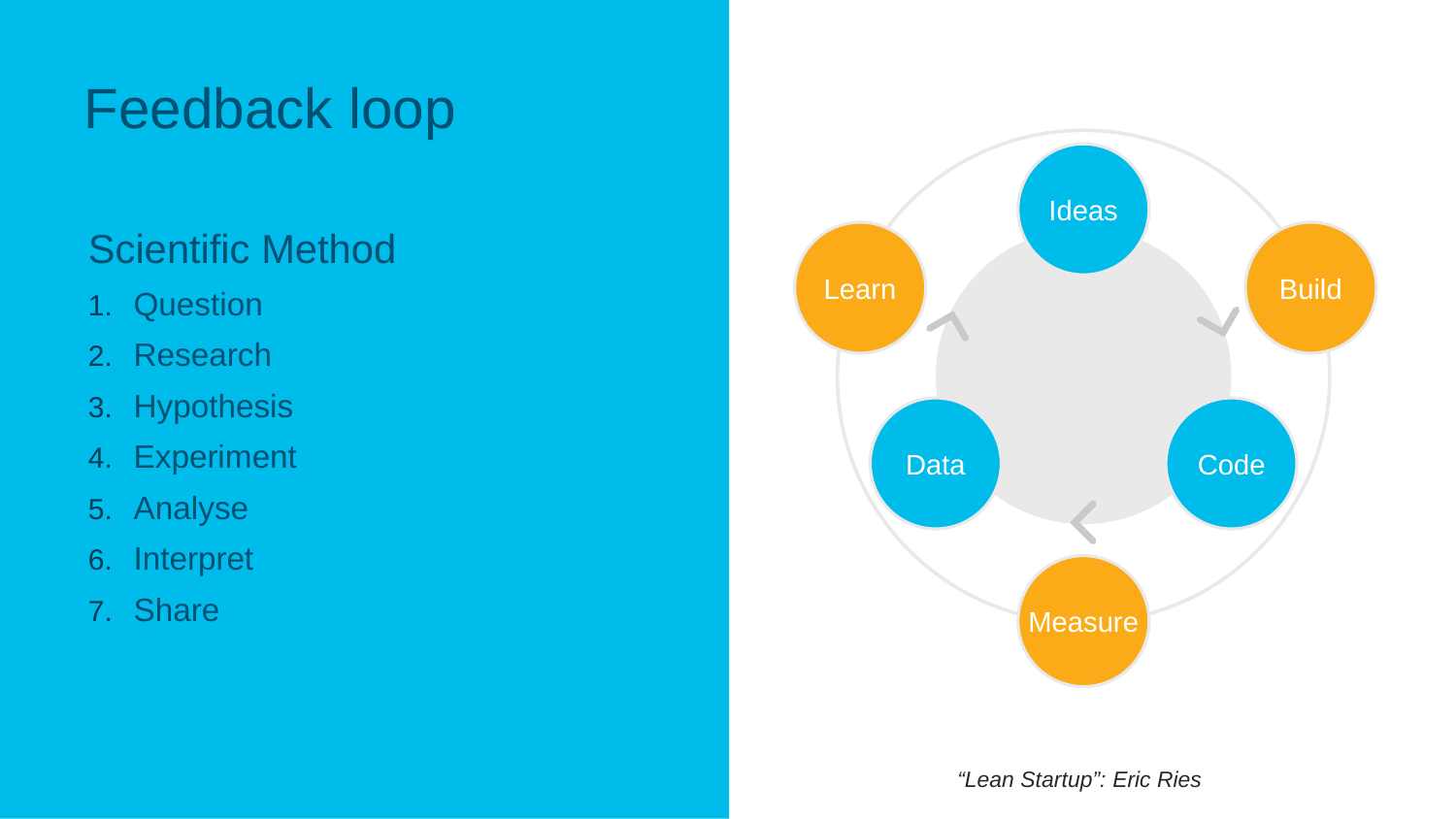

# Feedback loop

Ideas
Scientific Method
Question
Research
Hypothesis
Experiment
Analyse
Interpret
Share
Learn
Build

Data
Code

Measure
“Lean Startup”: Eric Ries